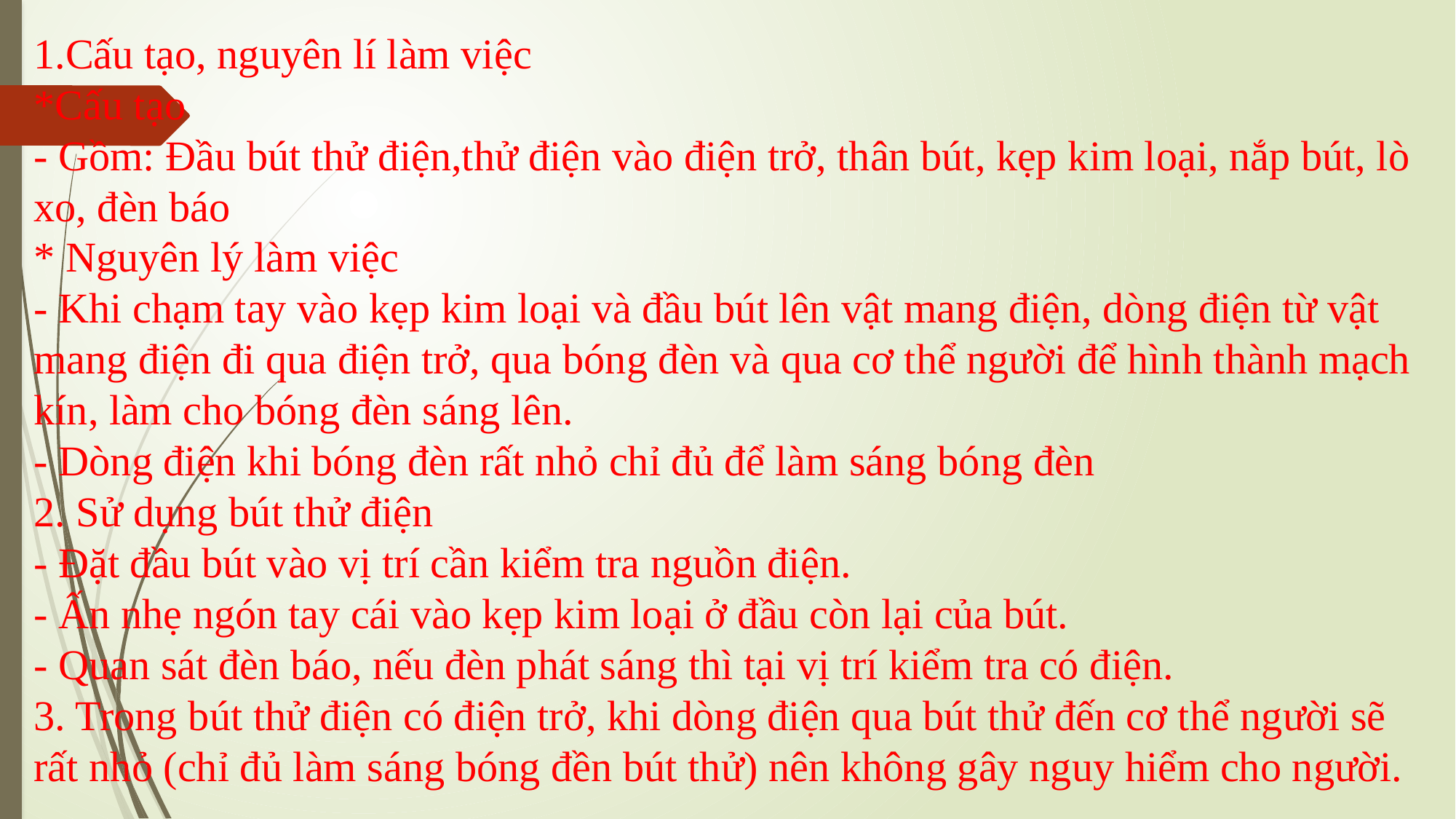

1.Cấu tạo, nguyên lí làm việc
*Cấu tạo
- Gồm: Đầu bút thử điện,thử điện vào điện trở, thân bút, kẹp kim loại, nắp bút, lò xo, đèn báo
* Nguyên lý làm việc
- Khi chạm tay vào kẹp kim loại và đầu bút lên vật mang điện, dòng điện từ vật mang điện đi qua điện trở, qua bóng đèn và qua cơ thể người để hình thành mạch kín, làm cho bóng đèn sáng lên.
- Dòng điện khi bóng đèn rất nhỏ chỉ đủ để làm sáng bóng đèn
2. Sử dụng bút thử điện
- Đặt đầu bút vào vị trí cần kiểm tra nguồn điện.
- Ấn nhẹ ngón tay cái vào kẹp kim loại ở đầu còn lại của bút.
- Quan sát đèn báo, nếu đèn phát sáng thì tại vị trí kiểm tra có điện.
3. Trong bút thử điện có điện trở, khi dòng điện qua bút thử đến cơ thể người sẽ rất nhỏ (chỉ đủ làm sáng bóng đền bút thử) nên không gây nguy hiểm cho người.